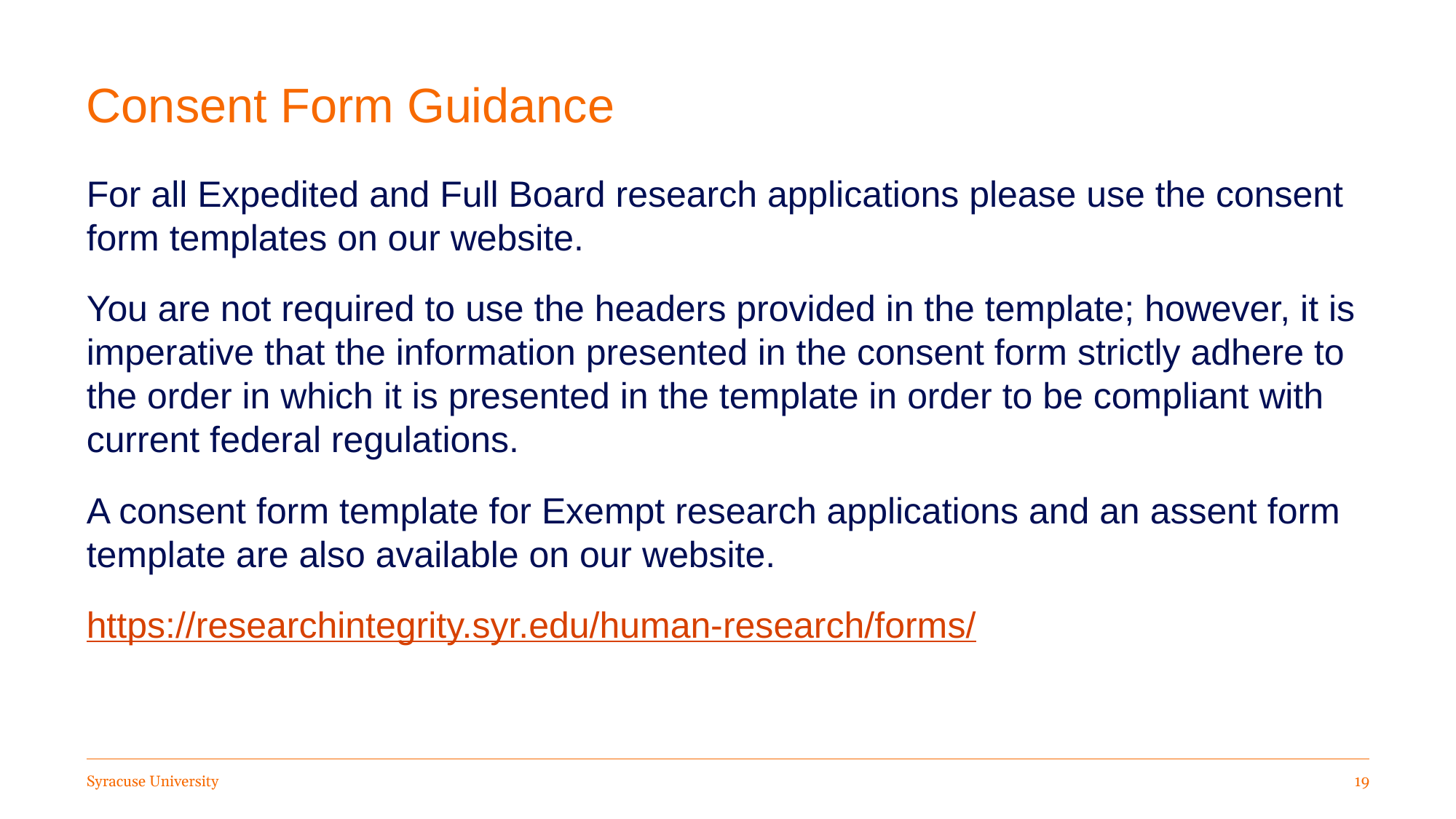

# Consent Form Guidance
For all Expedited and Full Board research applications please use the consent form templates on our website.
You are not required to use the headers provided in the template; however, it is imperative that the information presented in the consent form strictly adhere to the order in which it is presented in the template in order to be compliant with current federal regulations.
A consent form template for Exempt research applications and an assent form template are also available on our website.
https://researchintegrity.syr.edu/human-research/forms/